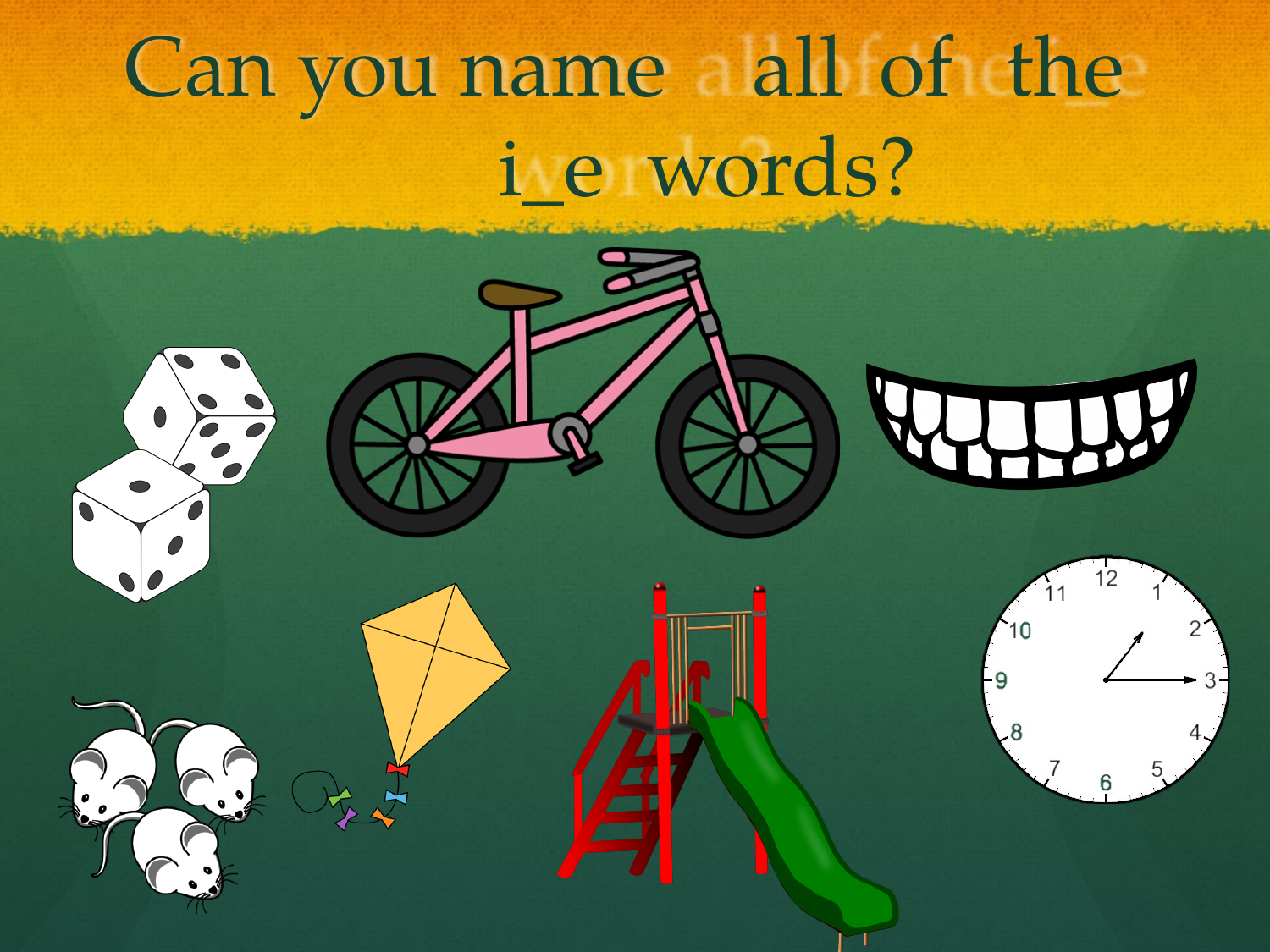

# Can you name	all	of	the i_e  words?